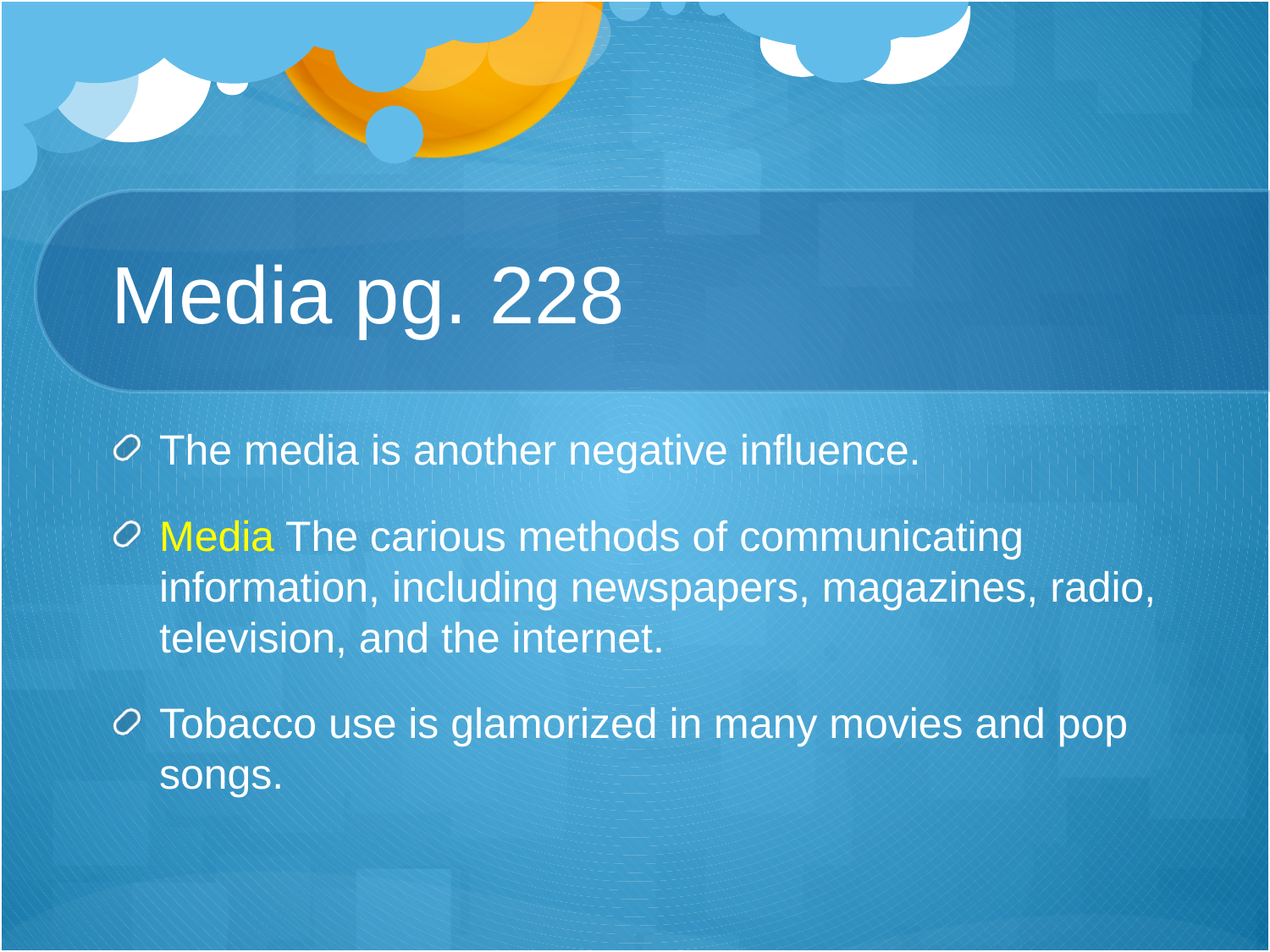

# Media pg. 228
The media is another negative influence.
Media The carious methods of communicating information, including newspapers, magazines, radio, television, and the internet.
Tobacco use is glamorized in many movies and pop songs.